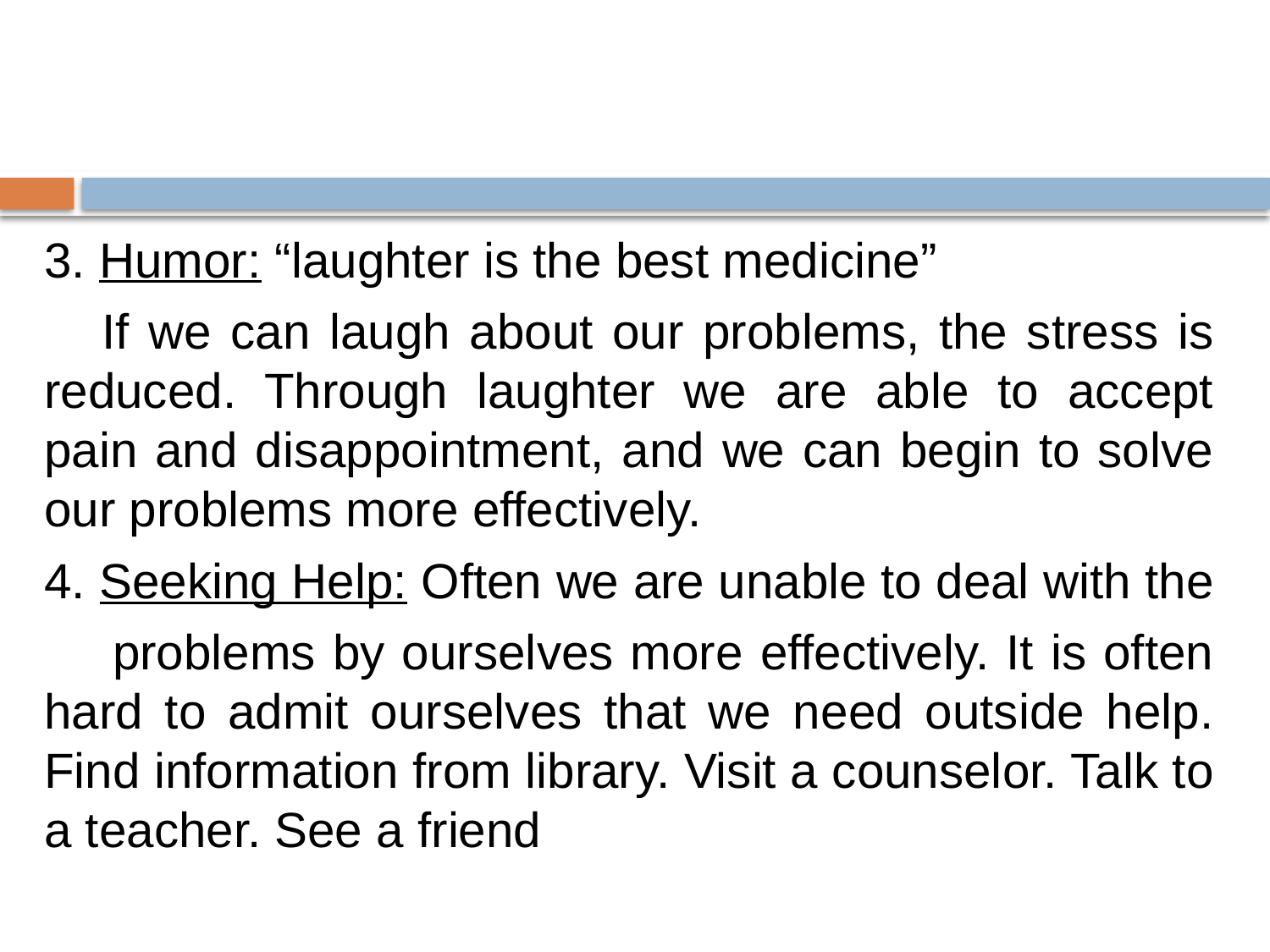

#
3. Humor: “laughter is the best medicine”
   If we can laugh about our problems, the stress is reduced. Through laughter we are able to accept pain and disappointment, and we can begin to solve our problems more effectively.
4. Seeking Help: Often we are unable to deal with the
    problems by ourselves more effectively. It is often hard to admit ourselves that we need outside help. Find information from library. Visit a counselor. Talk to a teacher. See a friend